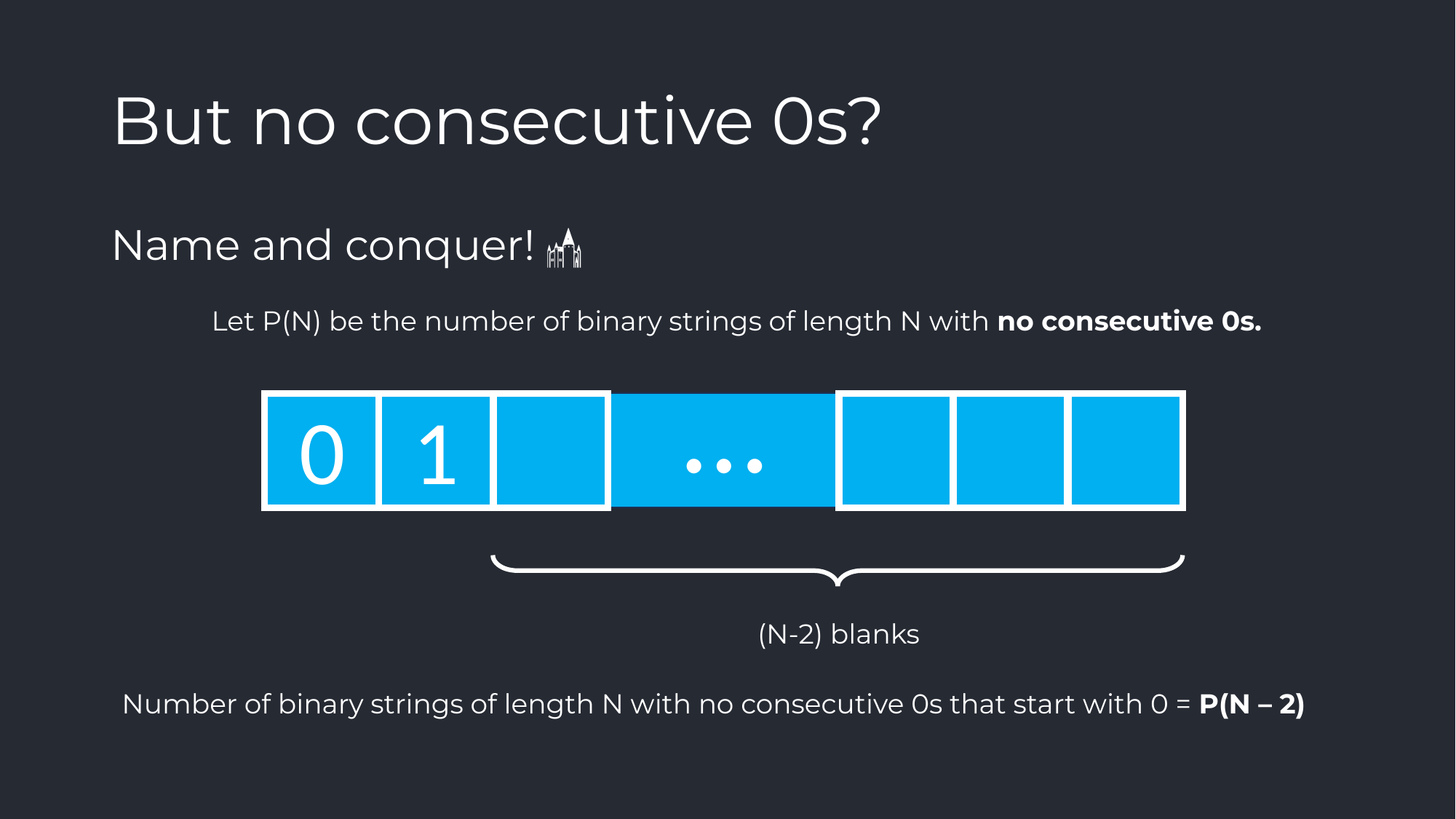

# But no consecutive 0s?
Name and conquer! 🏰

Let P(N) be the number of binary strings of length N with no consecutive 0s.
…
0
1

(N-2) blanks
Number of binary strings of length N with no consecutive 0s that start with 0 = P(N – 2)